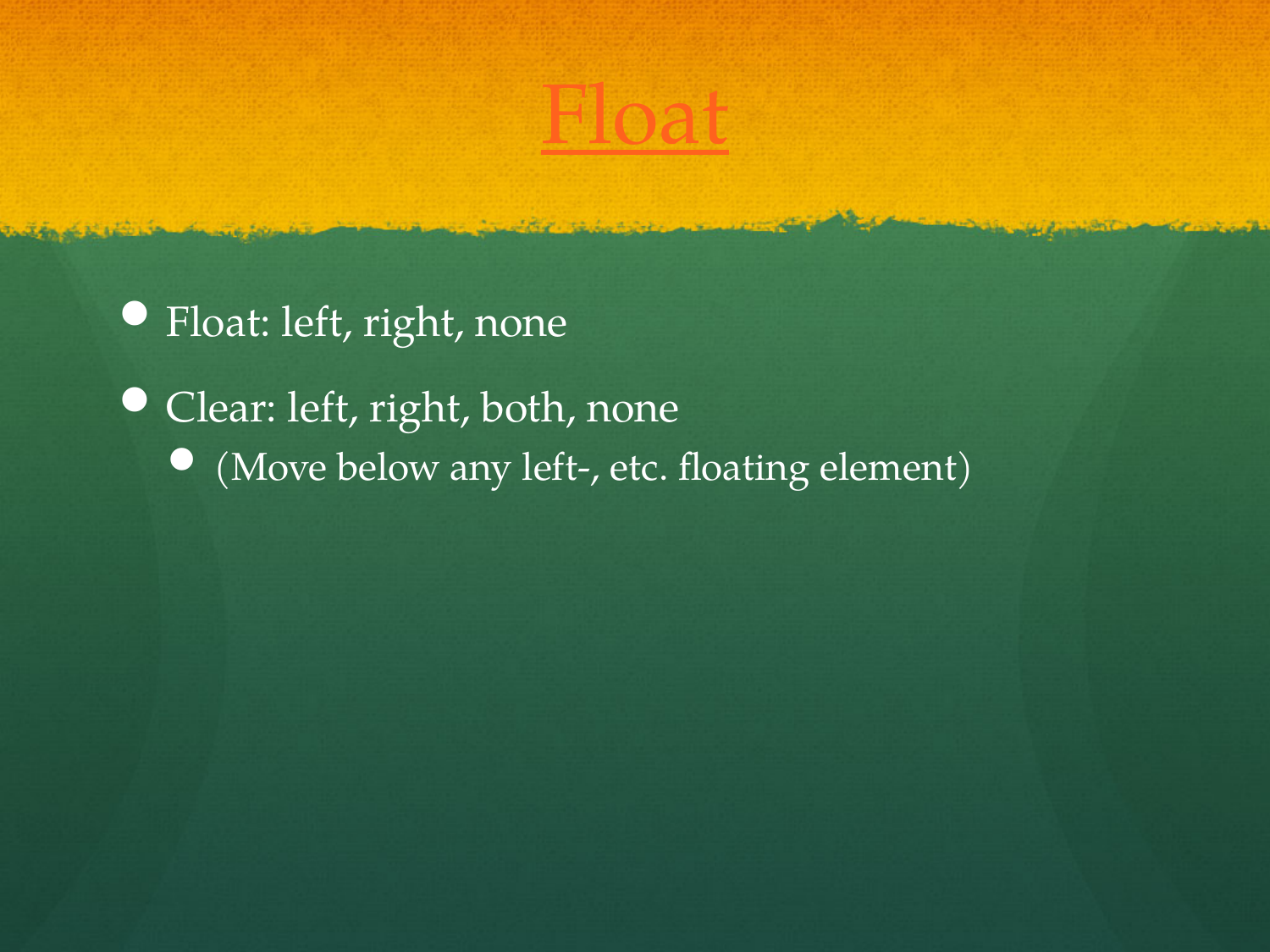

# Float
Float: left, right, none
Clear: left, right, both, none
(Move below any left-, etc. floating element)